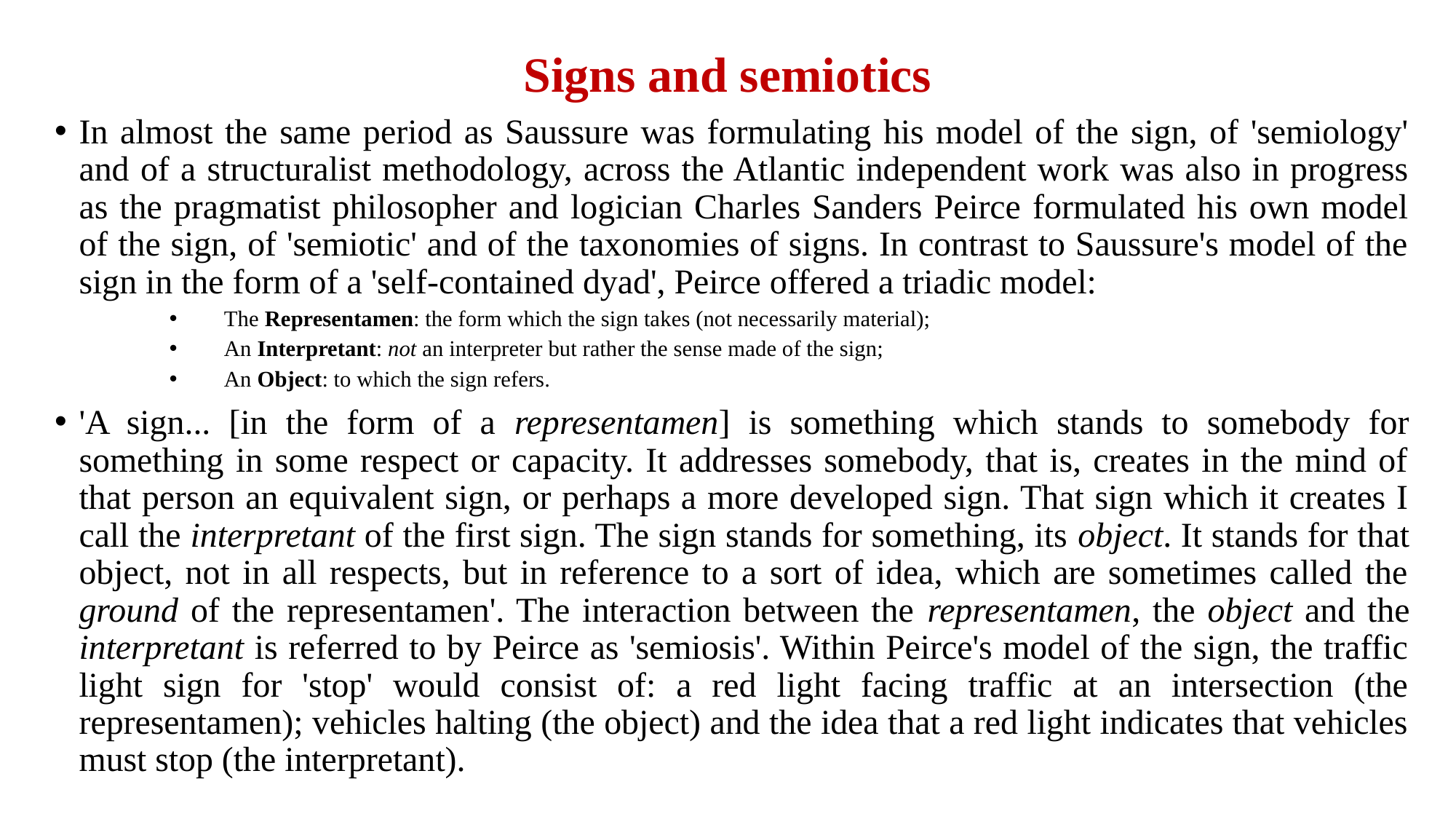

# Signs and semiotics
In almost the same period as Saussure was formulating his model of the sign, of 'semiology' and of a structuralist methodology, across the Atlantic independent work was also in progress as the pragmatist philosopher and logician Charles Sanders Peirce formulated his own model of the sign, of 'semiotic' and of the taxonomies of signs. In contrast to Saussure's model of the sign in the form of a 'self-contained dyad', Peirce offered a triadic model:
The Representamen: the form which the sign takes (not necessarily material);
An Interpretant: not an interpreter but rather the sense made of the sign;
An Object: to which the sign refers.
'A sign... [in the form of a representamen] is something which stands to somebody for something in some respect or capacity. It addresses somebody, that is, creates in the mind of that person an equivalent sign, or perhaps a more developed sign. That sign which it creates I call the interpretant of the first sign. The sign stands for something, its object. It stands for that object, not in all respects, but in reference to a sort of idea, which are sometimes called the ground of the representamen'. The interaction between the representamen, the object and the interpretant is referred to by Peirce as 'semiosis'. Within Peirce's model of the sign, the traffic light sign for 'stop' would consist of: a red light facing traffic at an intersection (the representamen); vehicles halting (the object) and the idea that a red light indicates that vehicles must stop (the interpretant).